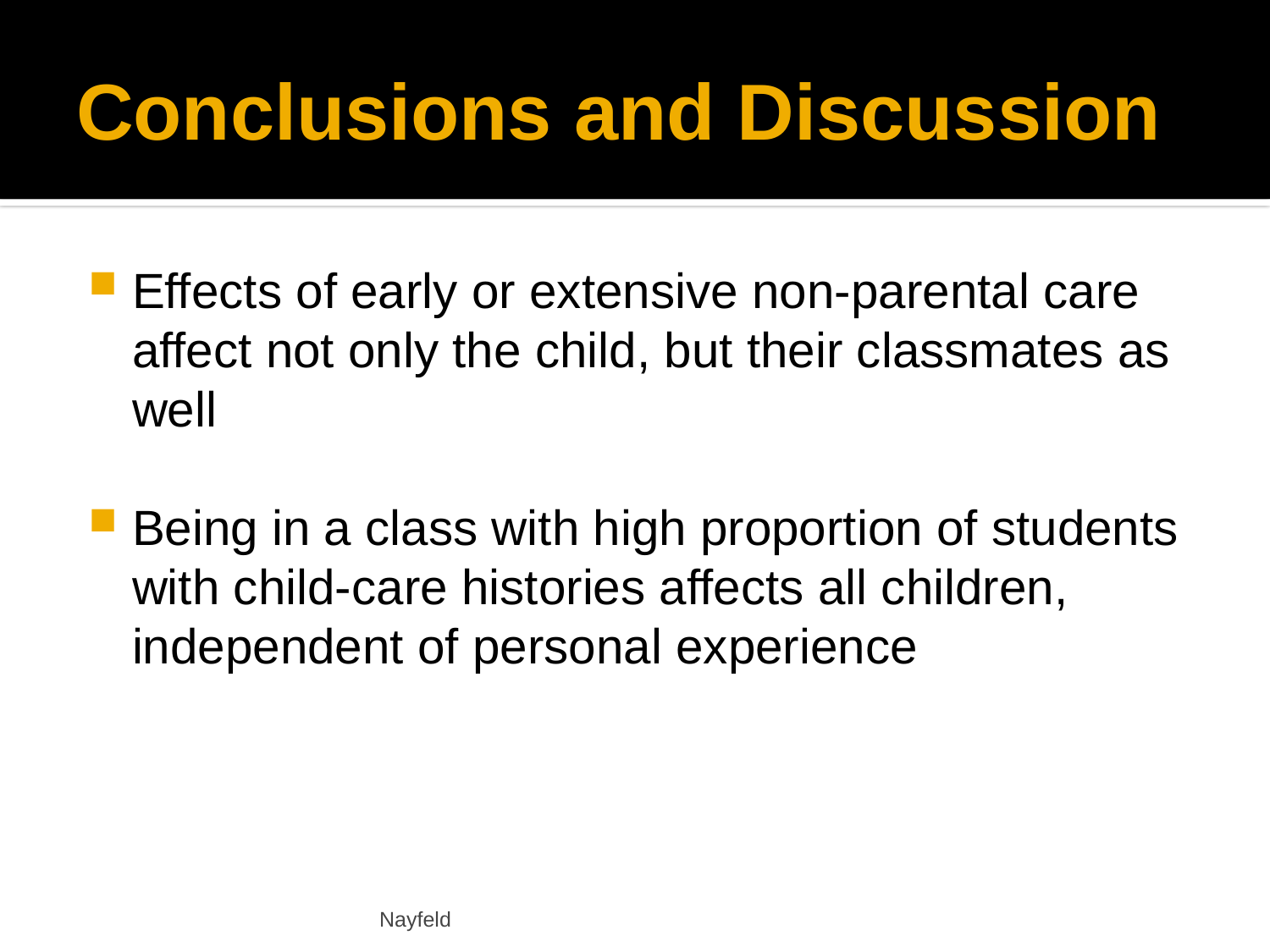

# Conclusions and Discussion
Effects of early or extensive non-parental care affect not only the child, but their classmates as well

Being in a class with high proportion of students with child-care histories affects all children, independent of personal experience

Nayfeld